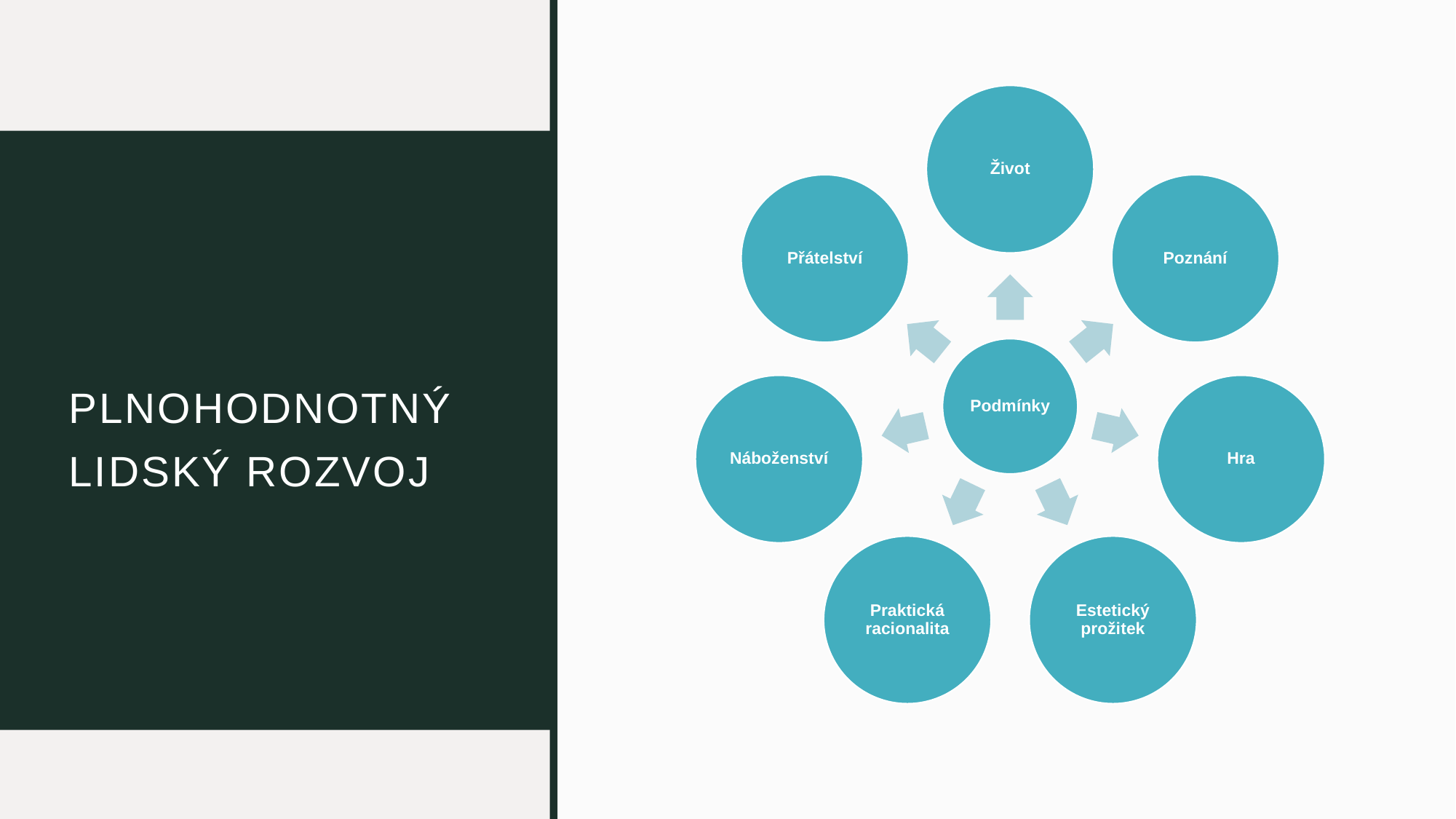

Podmínky

Život

Poznání

Hra

Estetický prožitek

Praktická racionalita

Náboženství

Přátelství

# Plnohodnotný lidský rozvoj